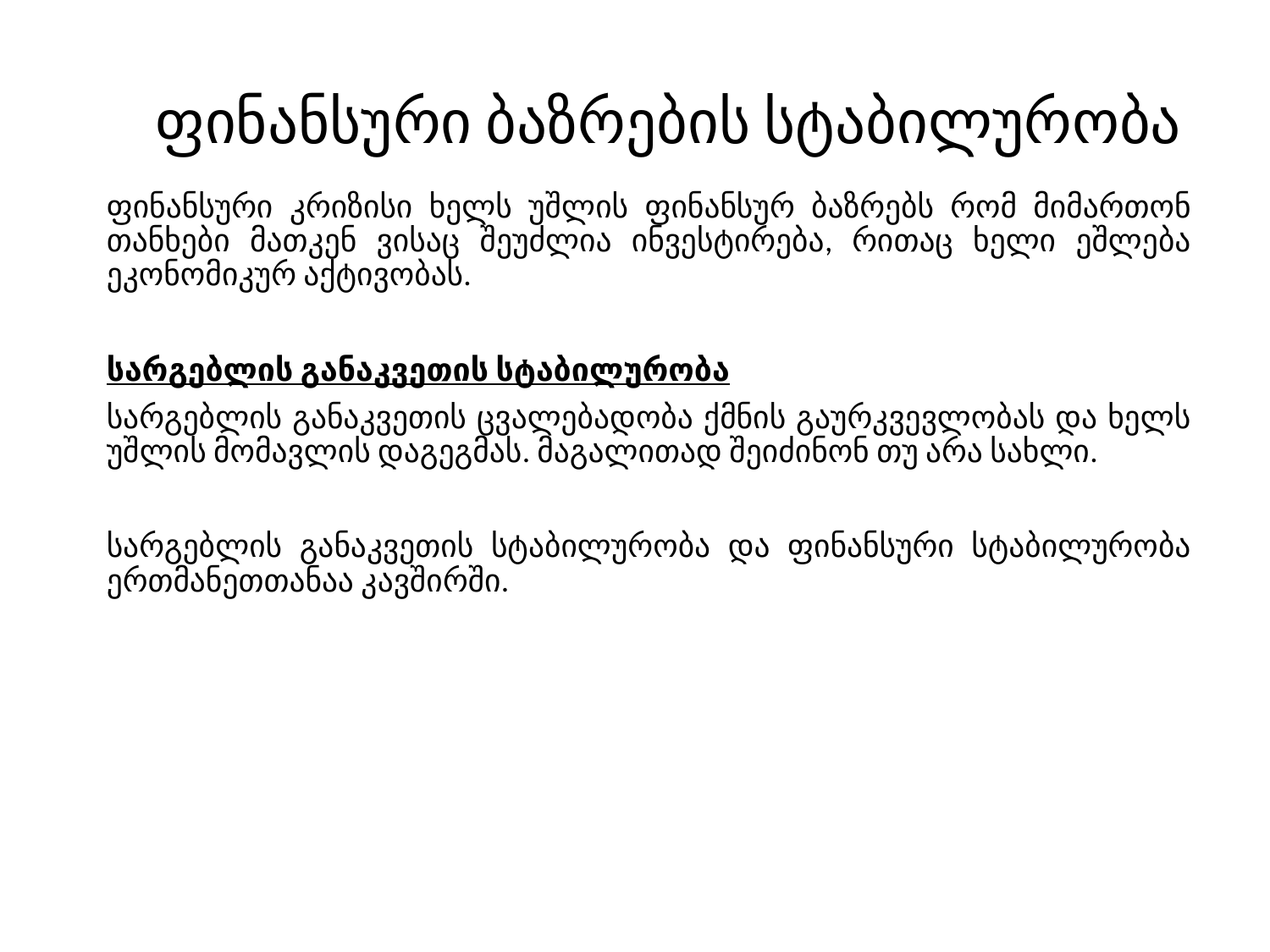

# ფინანსური ბაზრების სტაბილურობა
ფინანსური კრიზისი ხელს უშლის ფინანსურ ბაზრებს რომ მიმართონ თანხები მათკენ ვისაც შეუძლია ინვესტირება, რითაც ხელი ეშლება ეკონომიკურ აქტივობას.

სარგებლის განაკვეთის სტაბილურობა
სარგებლის განაკვეთის ცვალებადობა ქმნის გაურკვევლობას და ხელს უშლის მომავლის დაგეგმას. მაგალითად შეიძინონ თუ არა სახლი.

სარგებლის განაკვეთის სტაბილურობა და ფინანსური სტაბილურობა ერთმანეთთანაა კავშირში.